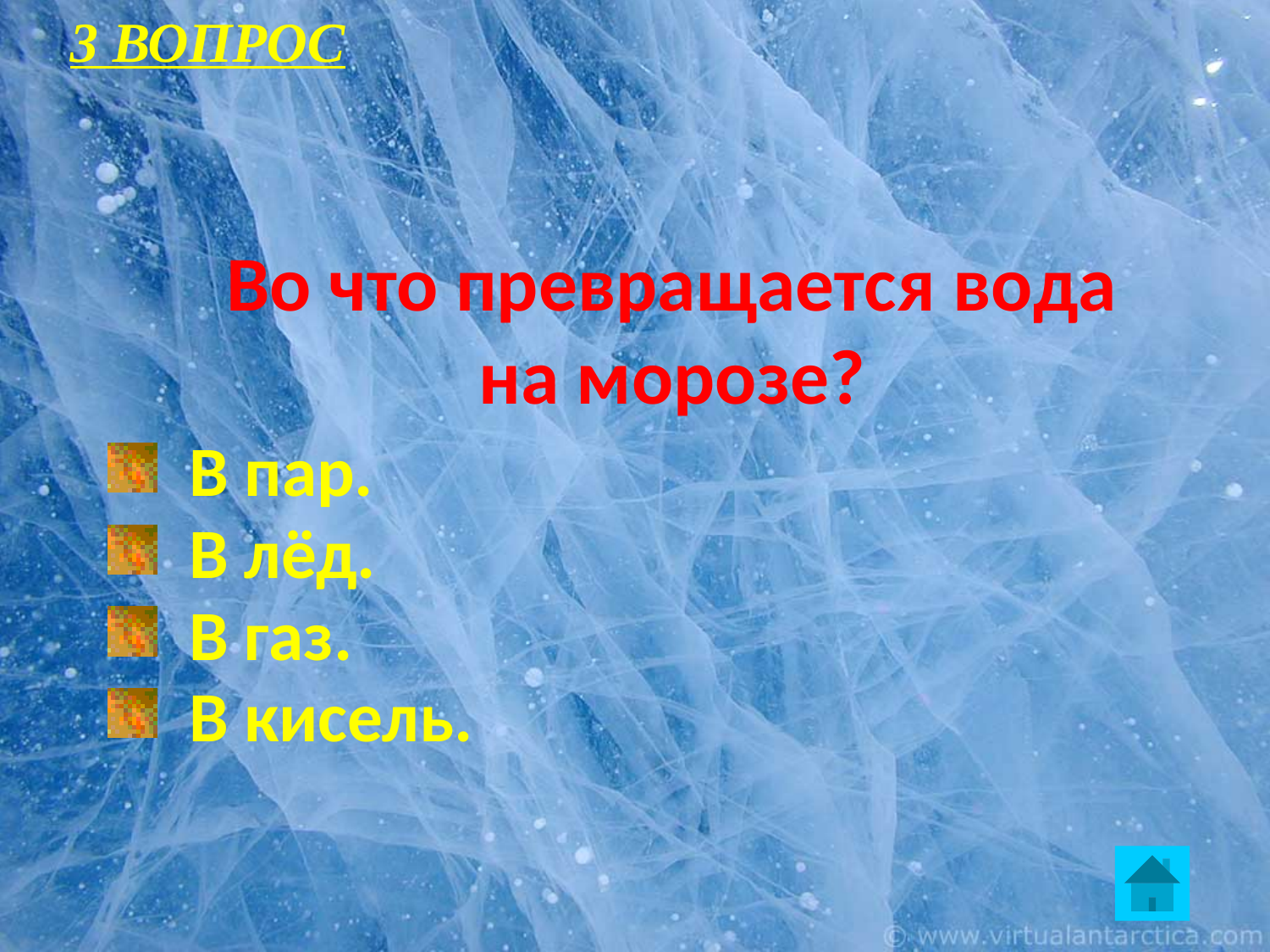

3 ВОПРОС
# Во что превращается вода на морозе?
  В пар.
  В лёд.
  В газ.
  В кисель.